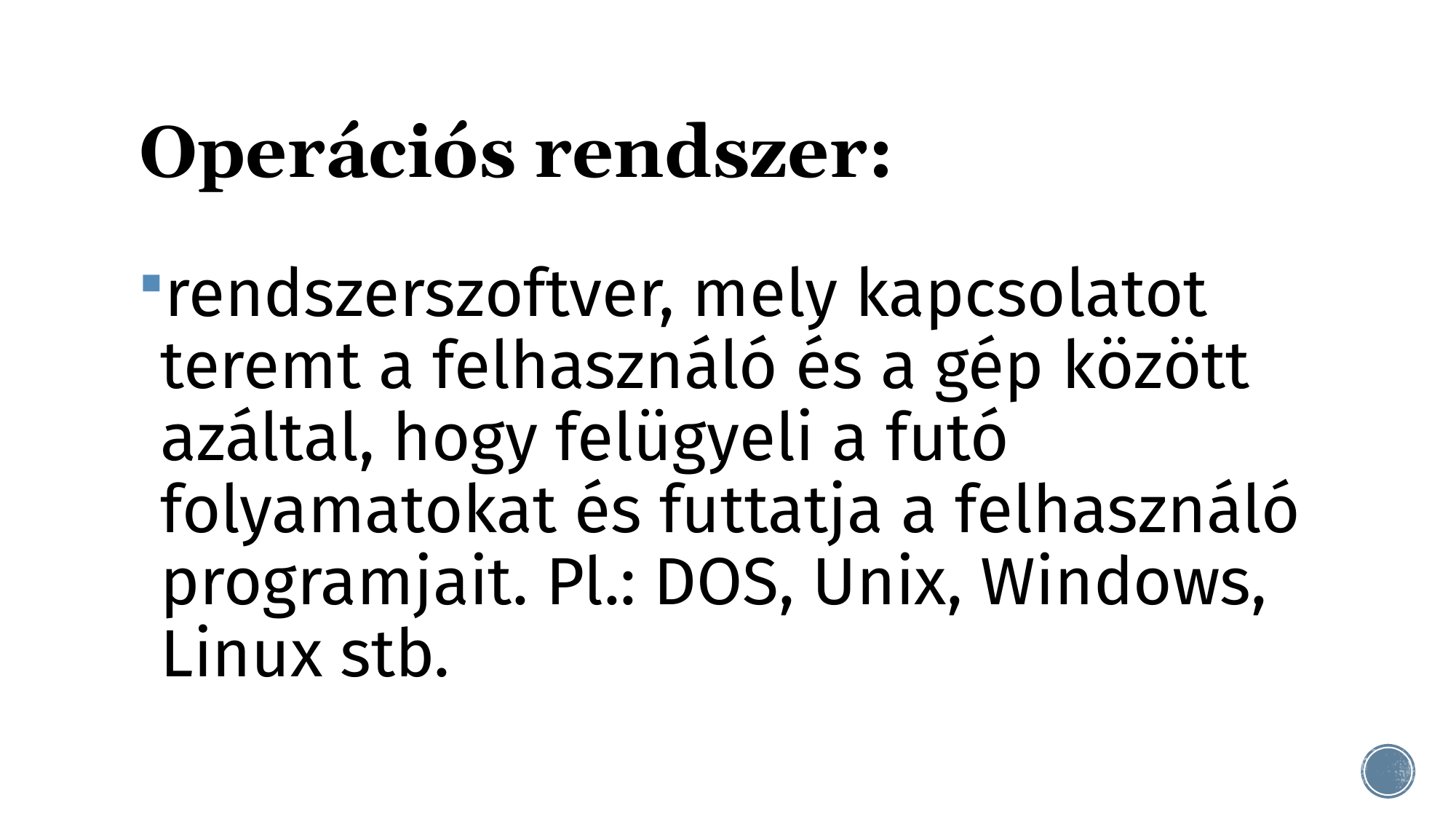

# Operációs rendszer:
rendszerszoftver, mely kapcsolatot teremt a felhasználó és a gép között azáltal, hogy felügyeli a futó folyamatokat és futtatja a felhasználó programjait. Pl.: DOS, Unix, Windows, Linux stb.